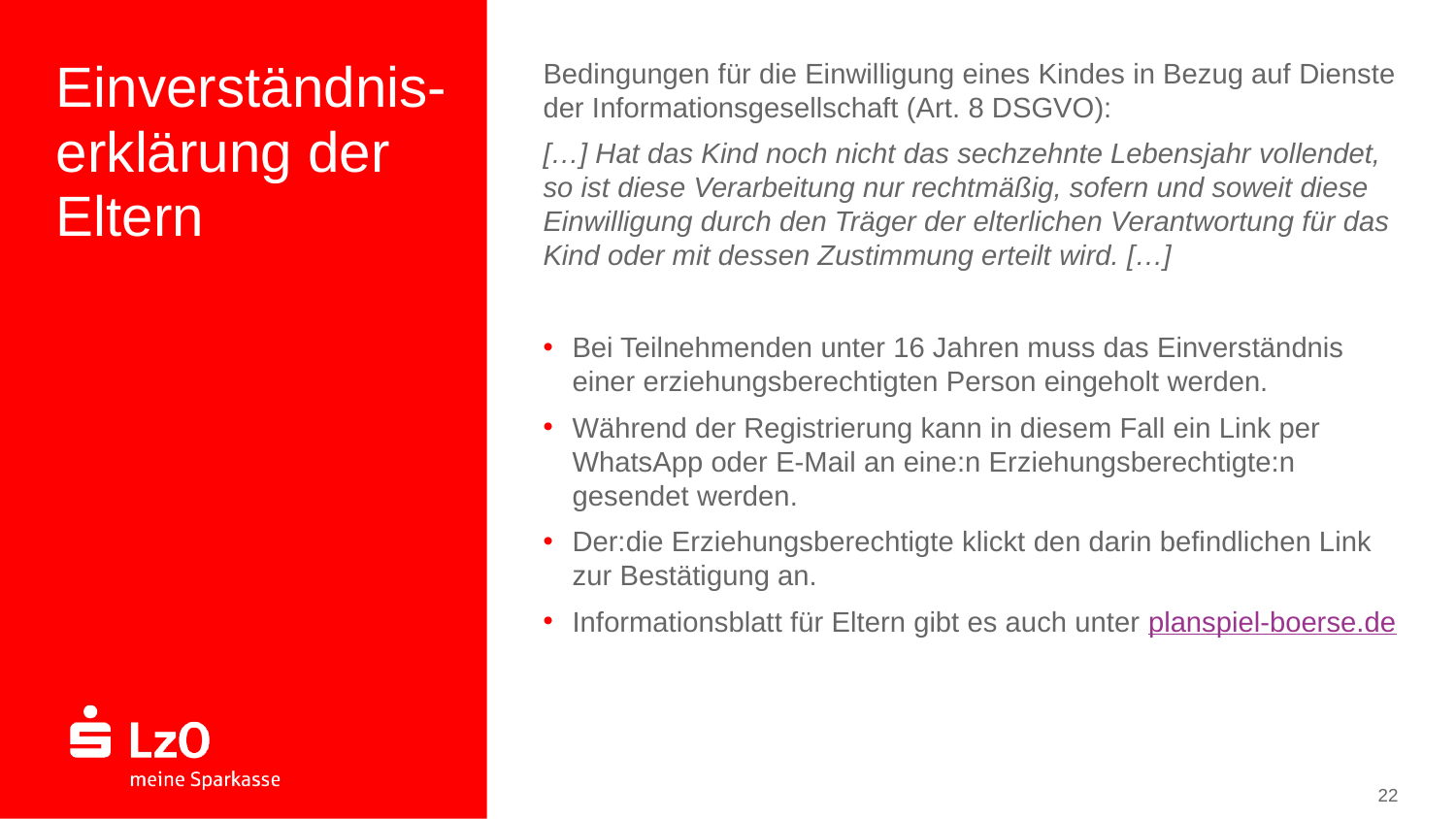

Bedingungen für die Einwilligung eines Kindes in Bezug auf Dienste der Informationsgesellschaft (Art. 8 DSGVO):
[…] Hat das Kind noch nicht das sechzehnte Lebensjahr vollendet, so ist diese Verarbeitung nur rechtmäßig, sofern und soweit diese Einwilligung durch den Träger der elterlichen Verantwortung für das Kind oder mit dessen Zustimmung erteilt wird. […]

Bei Teilnehmenden unter 16 Jahren muss das Einverständnis einer erziehungsberechtigten Person eingeholt werden.
Während der Registrierung kann in diesem Fall ein Link per WhatsApp oder E-Mail an eine:n Erziehungsberechtigte:n gesendet werden.
Der:die Erziehungsberechtigte klickt den darin befindlichen Link zur Bestätigung an.
Informationsblatt für Eltern gibt es auch unter planspiel-boerse.de

# Einverständnis-erklärung der Eltern
22